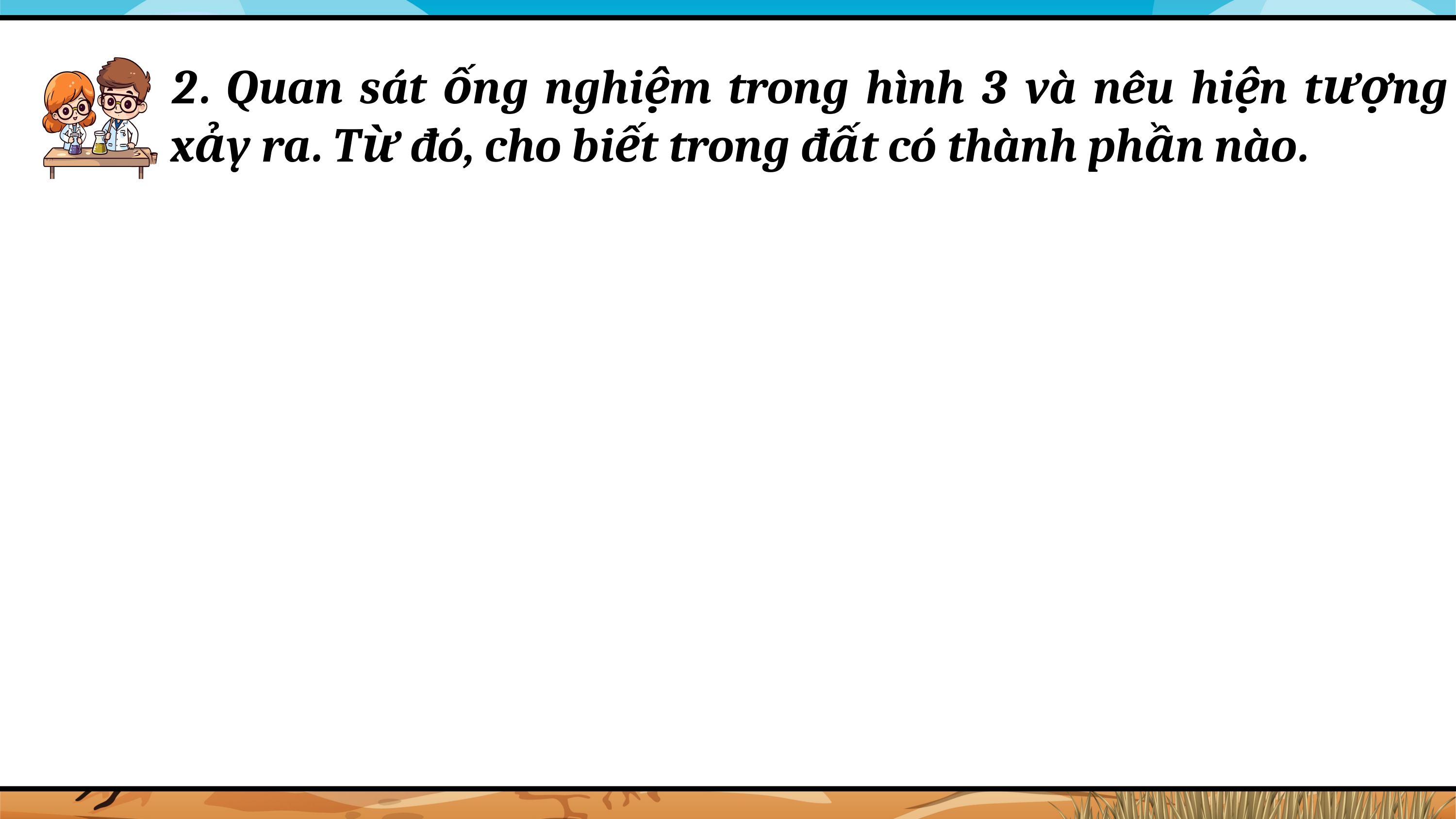

2. Quan sát ống nghiệm trong hình 3 và nêu hiện tượng xảy ra. Từ đó, cho biết trong đất có thành phần nào.